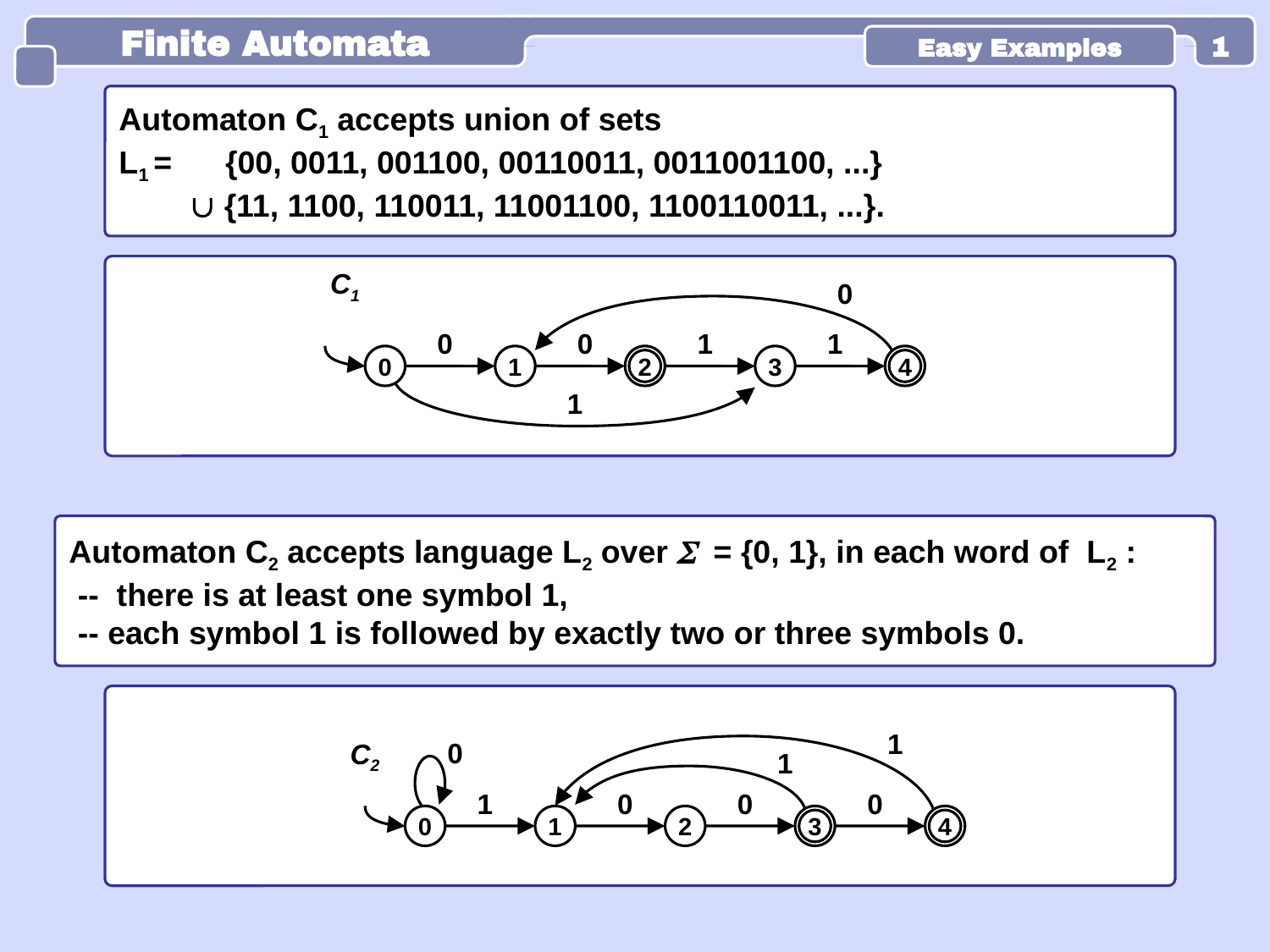

Finite Automata
Easy Examples
1

Automaton C1 accepts union of sets
L1 =      {00, 0011, 001100, 00110011, 0011001100, ...}
        ∪ {11, 1100, 110011, 11001100, 1100110011, ...}.

C1
0
0
0
1
1

0
1

2
3

4

1

Automaton C2 accepts language L2 over Σ  = {0, 1}, in each word of  L2 :
 --  there is at least one symbol 1,
 -- each symbol 1 is followed by exactly two or three symbols 0.

1
C2
0
1

1
0
0
0

0
1
2

3

4